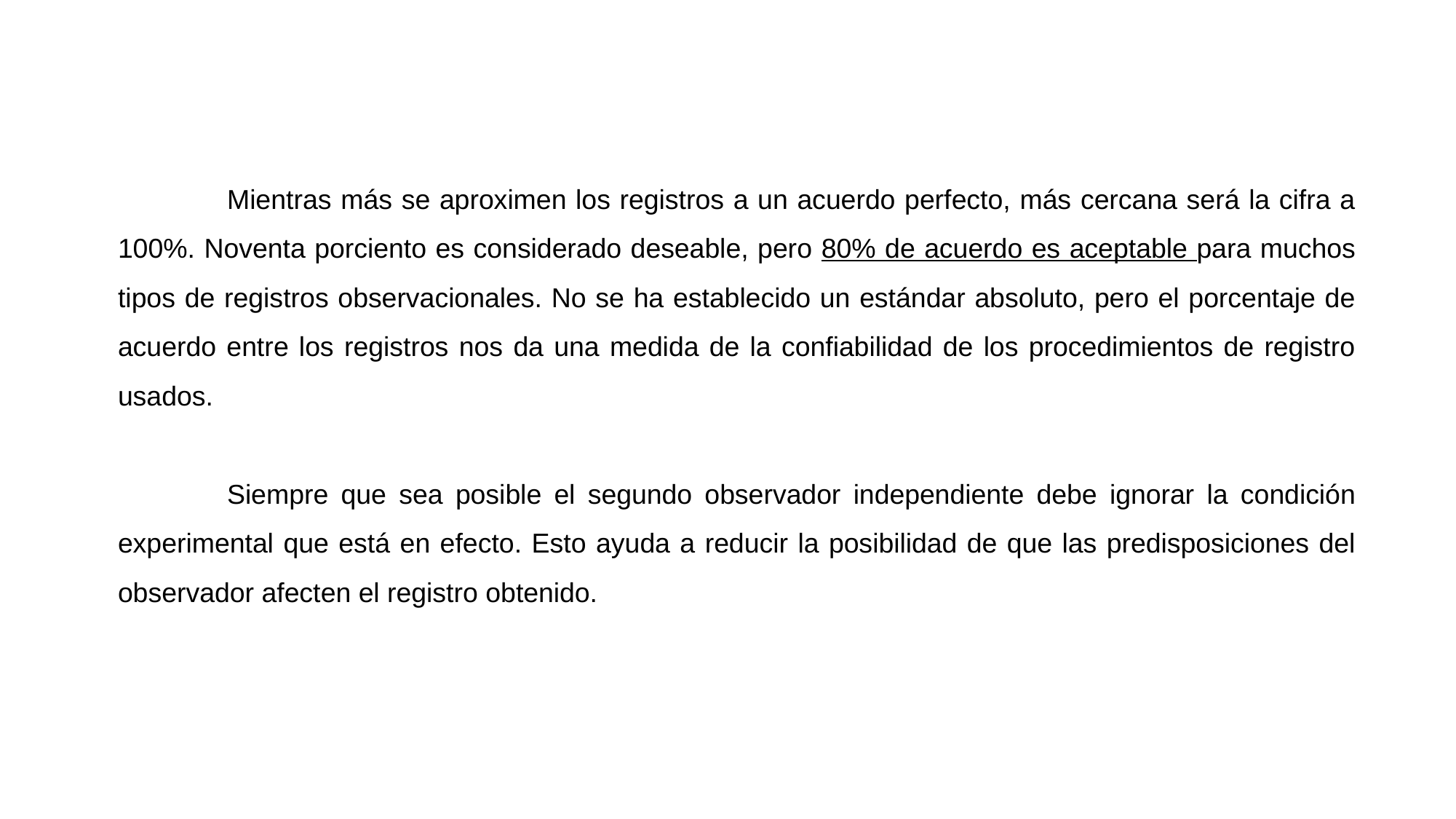

Mientras más se aproximen los registros a un acuerdo perfecto, más cercana será la cifra a 100%. Noventa porciento es considerado deseable, pero 80% de acuerdo es aceptable para muchos tipos de registros observacionales. No se ha establecido un estándar absoluto, pero el porcentaje de acuerdo entre los registros nos da una medida de la confiabilidad de los procedimientos de registro usados.

	Siempre que sea posible el segundo observador independiente debe ignorar la condición experimental que está en efecto. Esto ayuda a reducir la posibilidad de que las predisposiciones del observador afecten el registro obtenido.